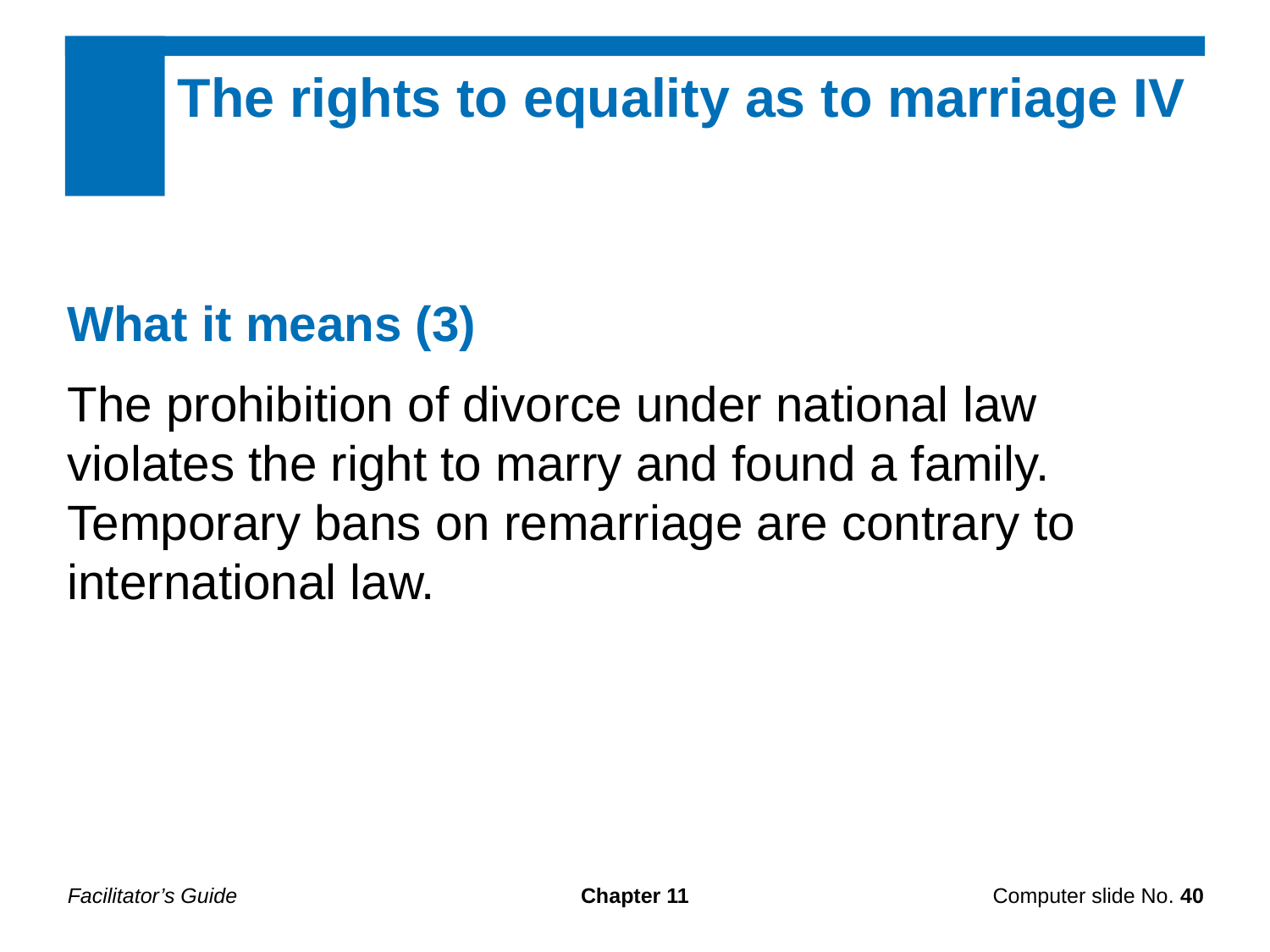

The rights to equality as to marriage IV
What it means (3)
The prohibition of divorce under national law violates the right to marry and found a family. Temporary bans on remarriage are contrary to international law.
Facilitator’s Guide
Chapter 11
Computer slide No. 40